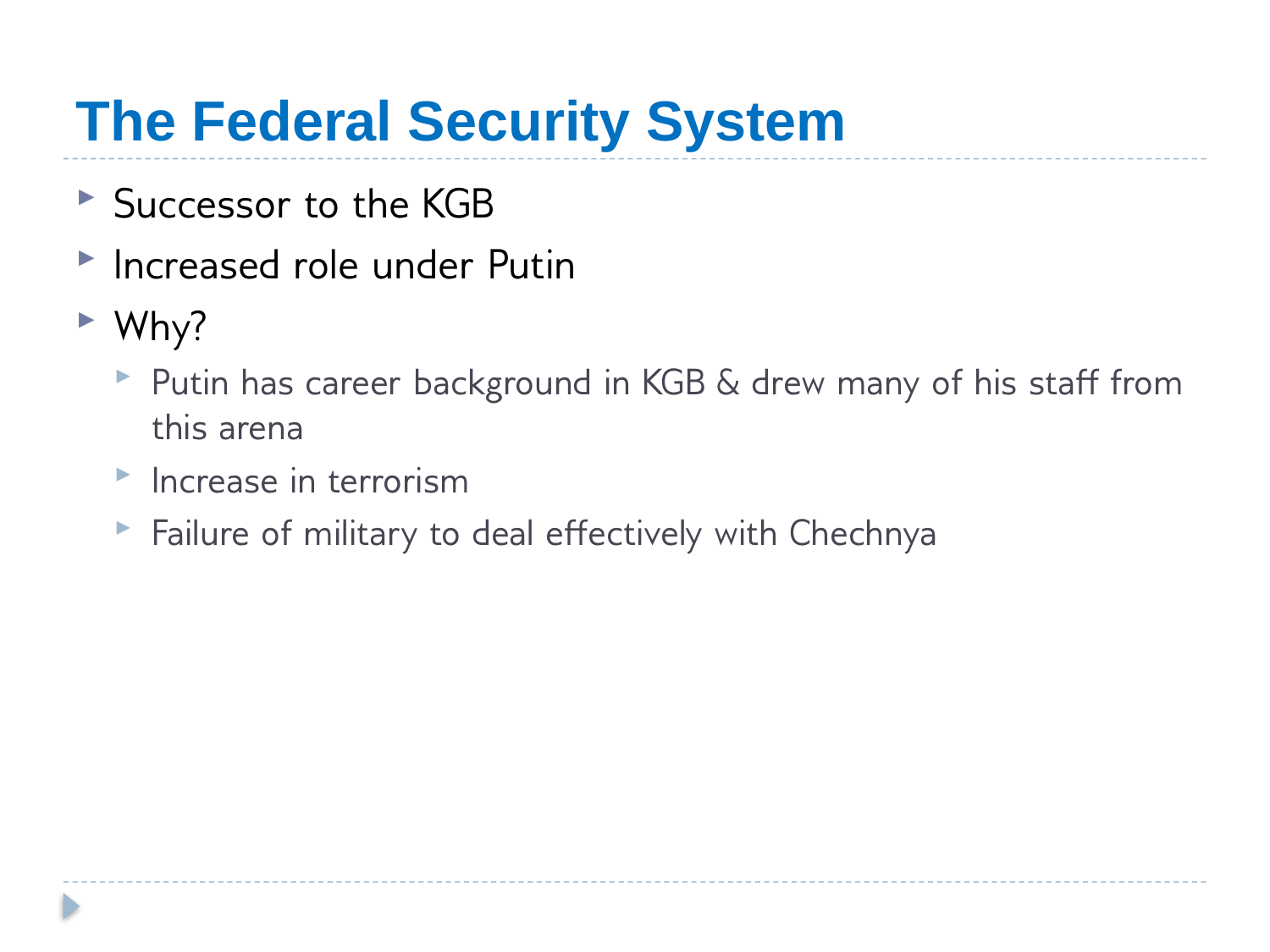

# The Federal Security System
Successor to the KGB
Increased role under Putin
Why?
Putin has career background in KGB & drew many of his staff from this arena
Increase in terrorism
Failure of military to deal effectively with Chechnya